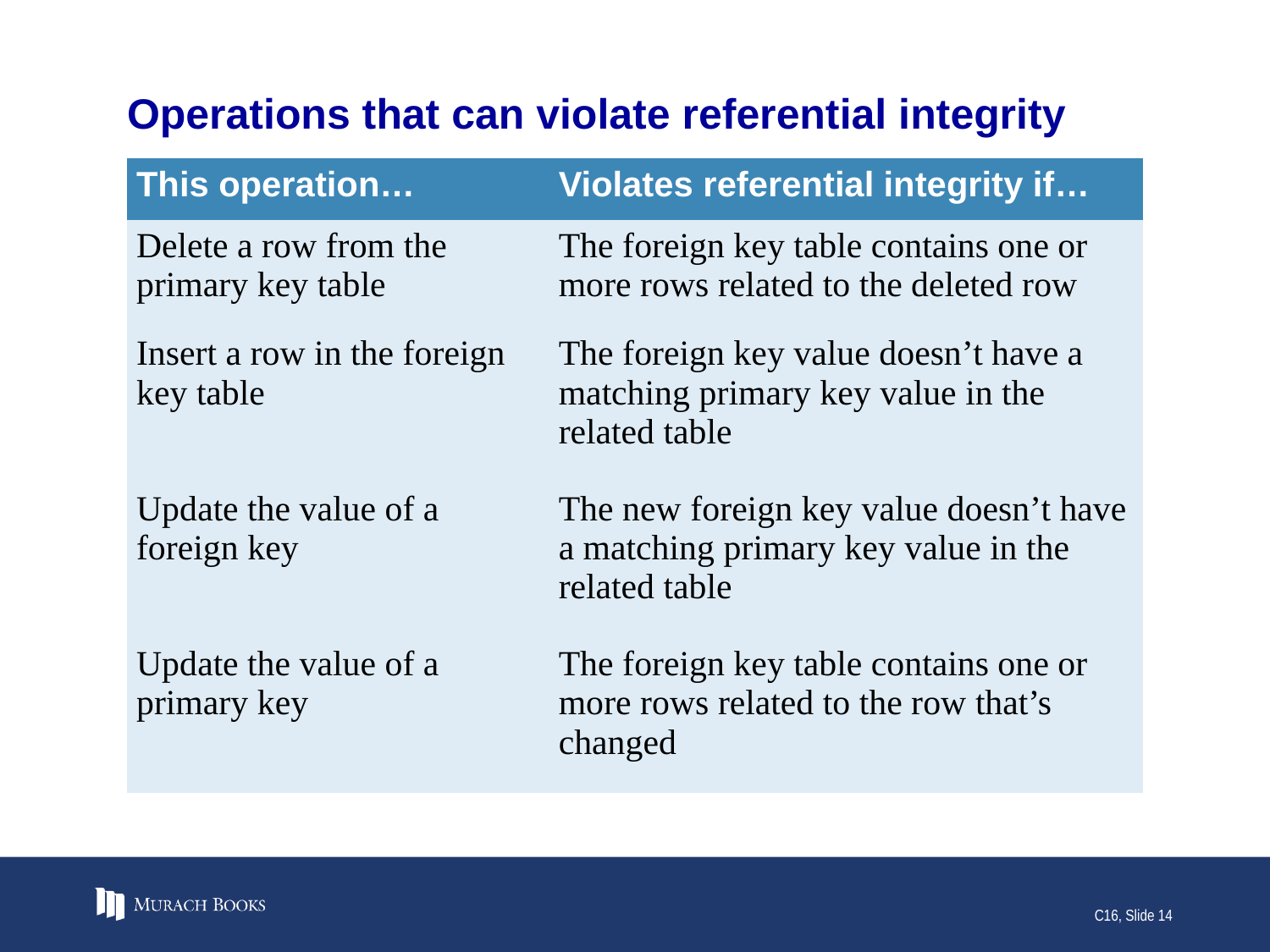

# Operations that can violate referential integrity
| This operation… | Violates referential integrity if… |
| --- | --- |
| Delete a row from the primary key table | The foreign key table contains one or more rows related to the deleted row |
| Insert a row in the foreign key table | The foreign key value doesn’t have a matching primary key value in the related table |
| Update the value of a foreign key | The new foreign key value doesn’t have a matching primary key value in the related table |
| Update the value of a primary key | The foreign key table contains one or more rows related to the row that’s changed |

C16, Slide 14